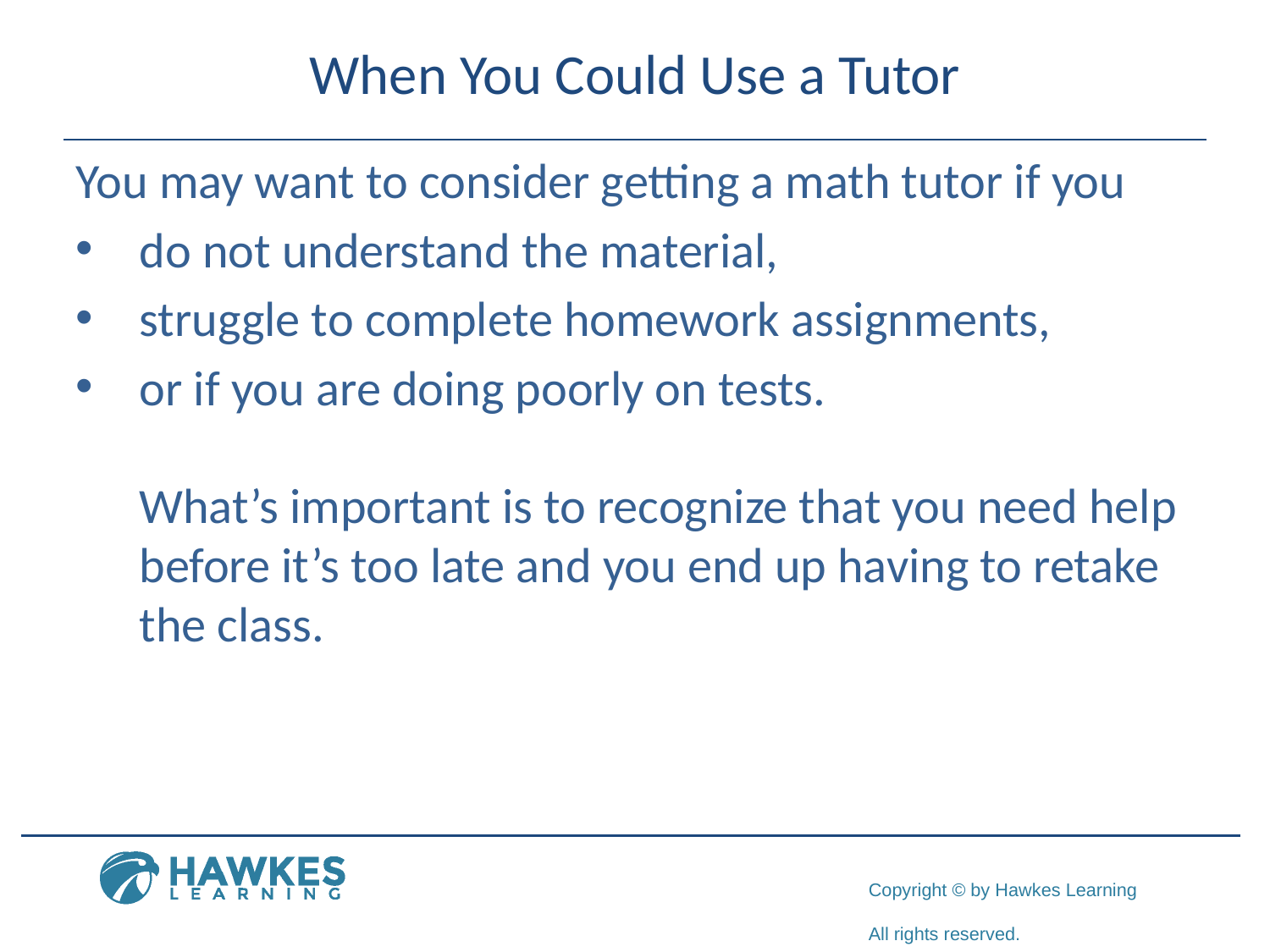

# When You Could Use a Tutor
You may want to consider getting a math tutor if you
do not understand the material,
struggle to complete homework assignments,
or if you are doing poorly on tests.
What’s important is to recognize that you need help before it’s too late and you end up having to retake the class.